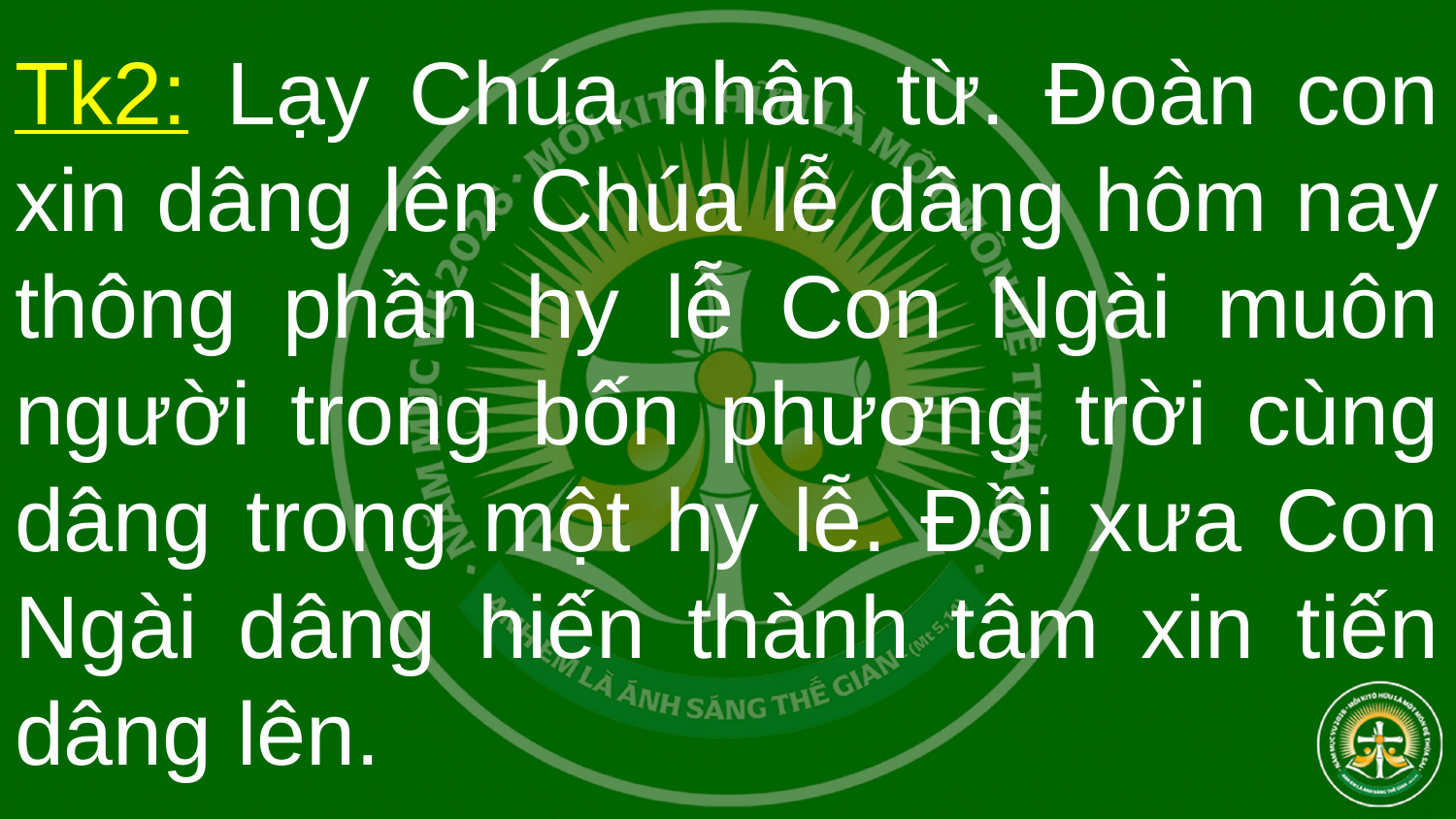

# Tk2: Lạy Chúa nhân từ. Đoàn con xin dâng lên Chúa lễ dâng hôm nay thông phần hy lễ Con Ngài muôn người trong bốn phương trời cùng dâng trong một hy lễ. Đồi xưa Con Ngài dâng hiến thành tâm xin tiến dâng lên.